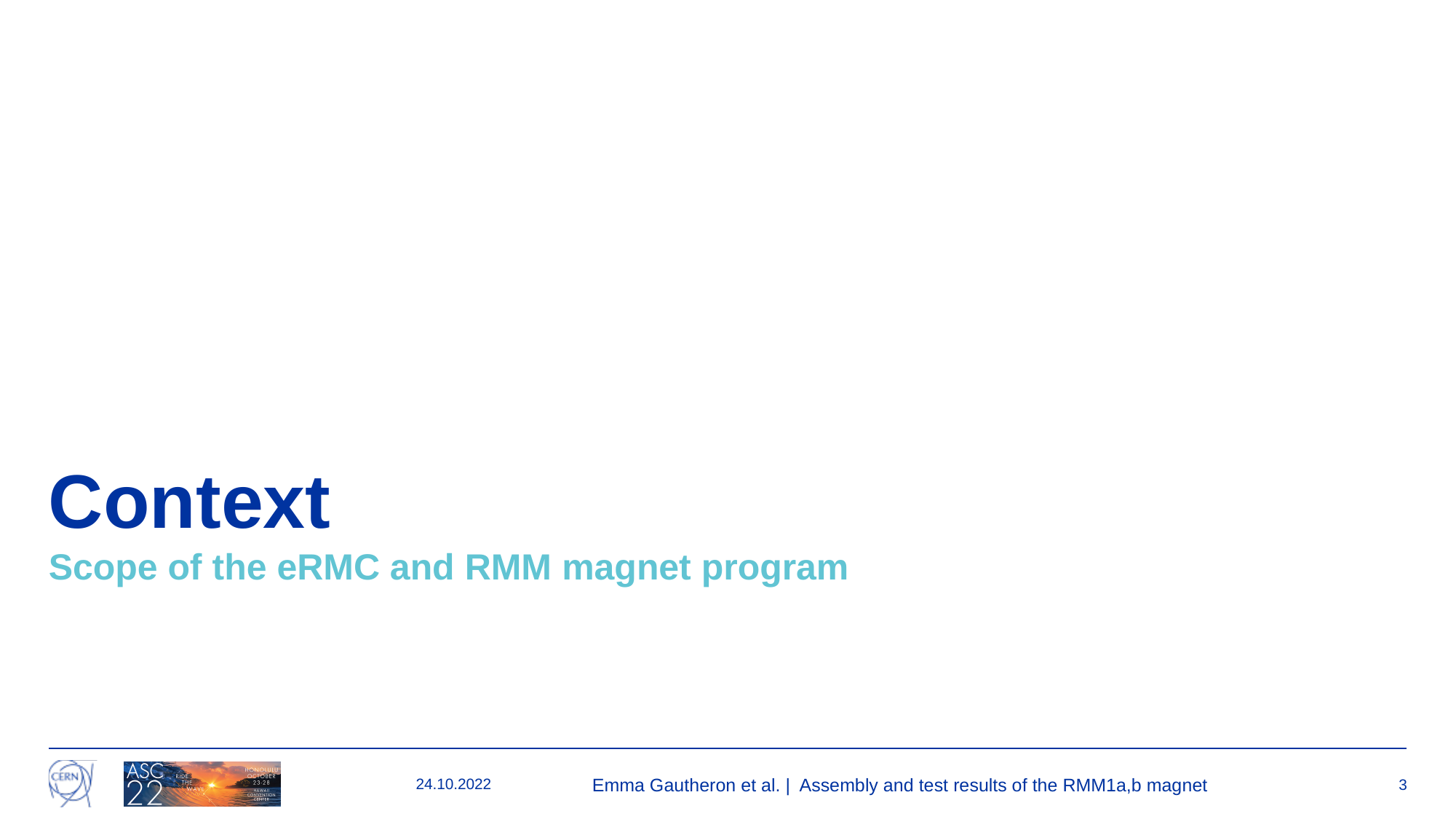

# Context
Scope of the eRMC and RMM magnet program

24.10.2022
Emma Gautheron et al. |  Assembly and test results of the RMM1a,b magnet
3